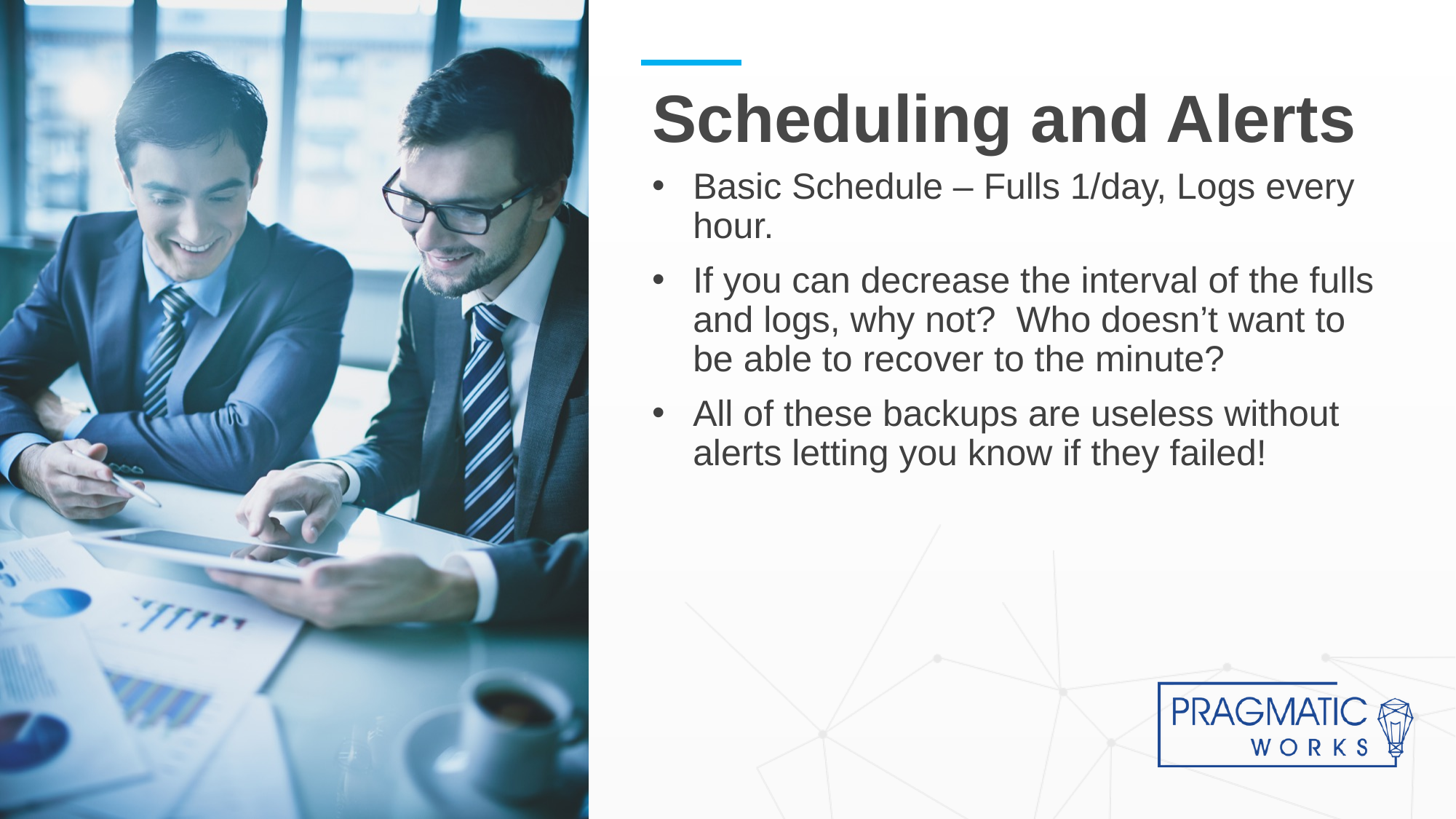

# Scheduling and Alerts

Basic Schedule – Fulls 1/day, Logs every hour.
If you can decrease the interval of the fulls and logs, why not?  Who doesn’t want to be able to recover to the minute?
All of these backups are useless without alerts letting you know if they failed!